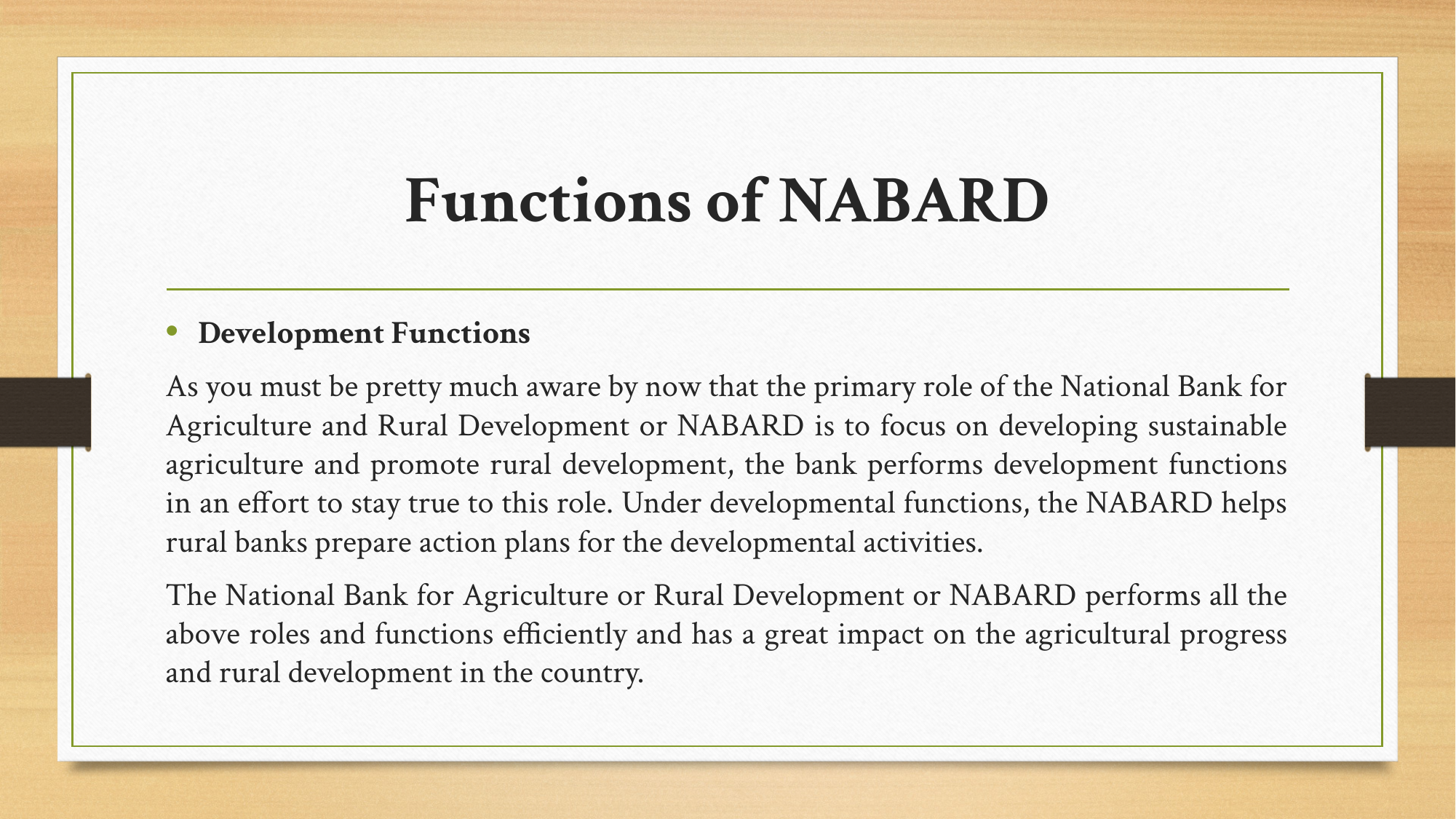

# Functions of NABARD
Development Functions
As you must be pretty much aware by now that the primary role of the National Bank for Agriculture and Rural Development or NABARD is to focus on developing sustainable agriculture and promote rural development, the bank performs development functions in an effort to stay true to this role. Under developmental functions, the NABARD helps rural banks prepare action plans for the developmental activities.
The National Bank for Agriculture or Rural Development or NABARD performs all the above roles and functions efficiently and has a great impact on the agricultural progress and rural development in the country.